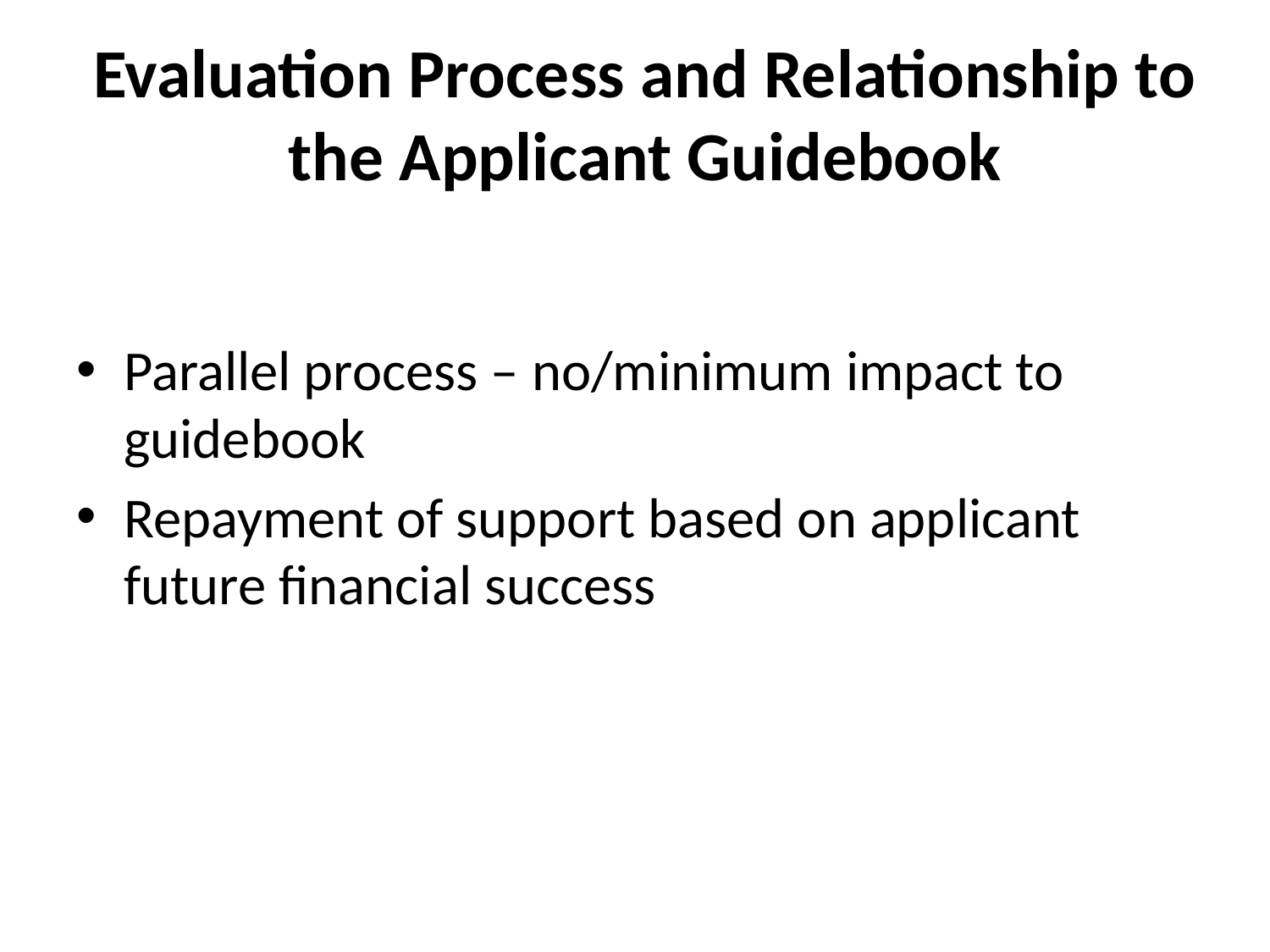

# Evaluation Process and Relationship to the Applicant Guidebook
Parallel process – no/minimum impact to guidebook
Repayment of support based on applicant future financial success